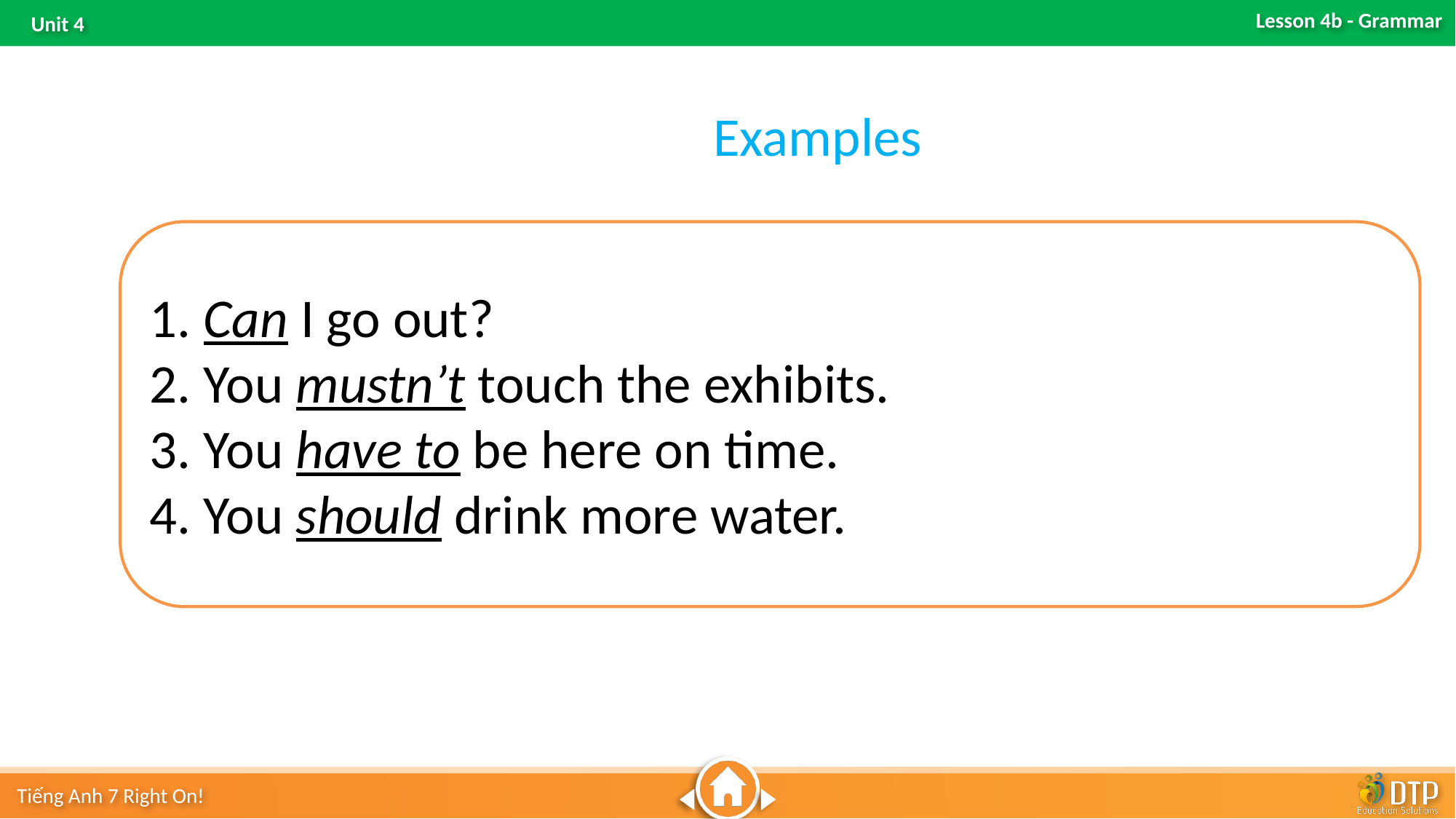

Examples

1. Can I go out?
2. You mustn’t touch the exhibits.
3. You have to be here on time.
4. You should drink more water.